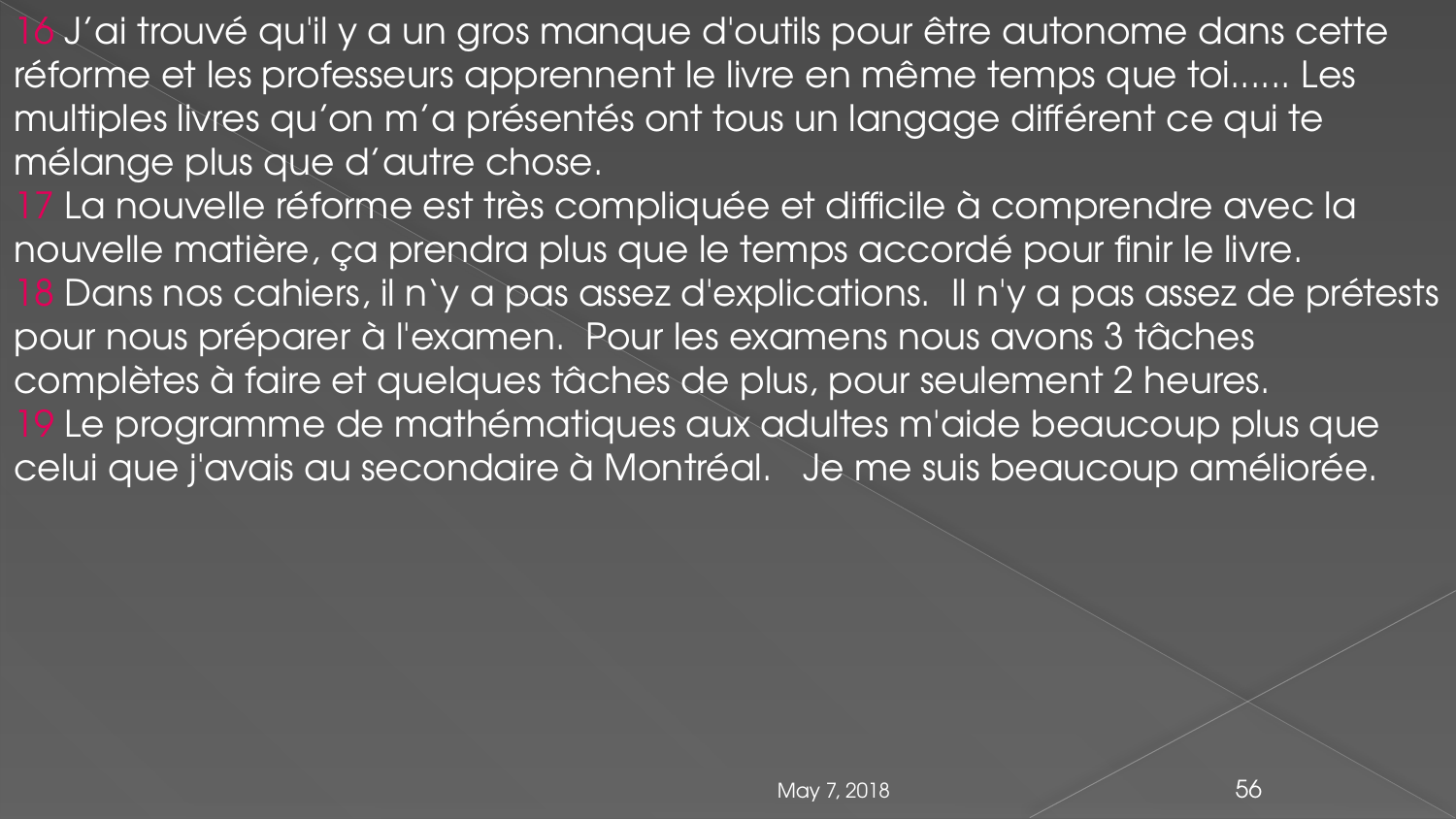

16 J’ai trouvé qu'il y a un gros manque d'outils pour être autonome dans cette réforme et les professeurs apprennent le livre en même temps que toi...... Les multiples livres qu’on m’a présentés ont tous un langage différent ce qui te mélange plus que d’autre chose.
17 La nouvelle réforme est très compliquée et difficile à comprendre avec la nouvelle matière, ça prendra plus que le temps accordé pour finir le livre.
18 Dans nos cahiers, il n‘y a pas assez d'explications.  Il n'y a pas assez de prétests pour nous préparer à l'examen.  Pour les examens nous avons 3 tâches complètes à faire et quelques tâches de plus, pour seulement 2 heures.
19 Le programme de mathématiques aux adultes m'aide beaucoup plus que celui que j'avais au secondaire à Montréal.   Je me suis beaucoup améliorée.
May 7, 2018
56